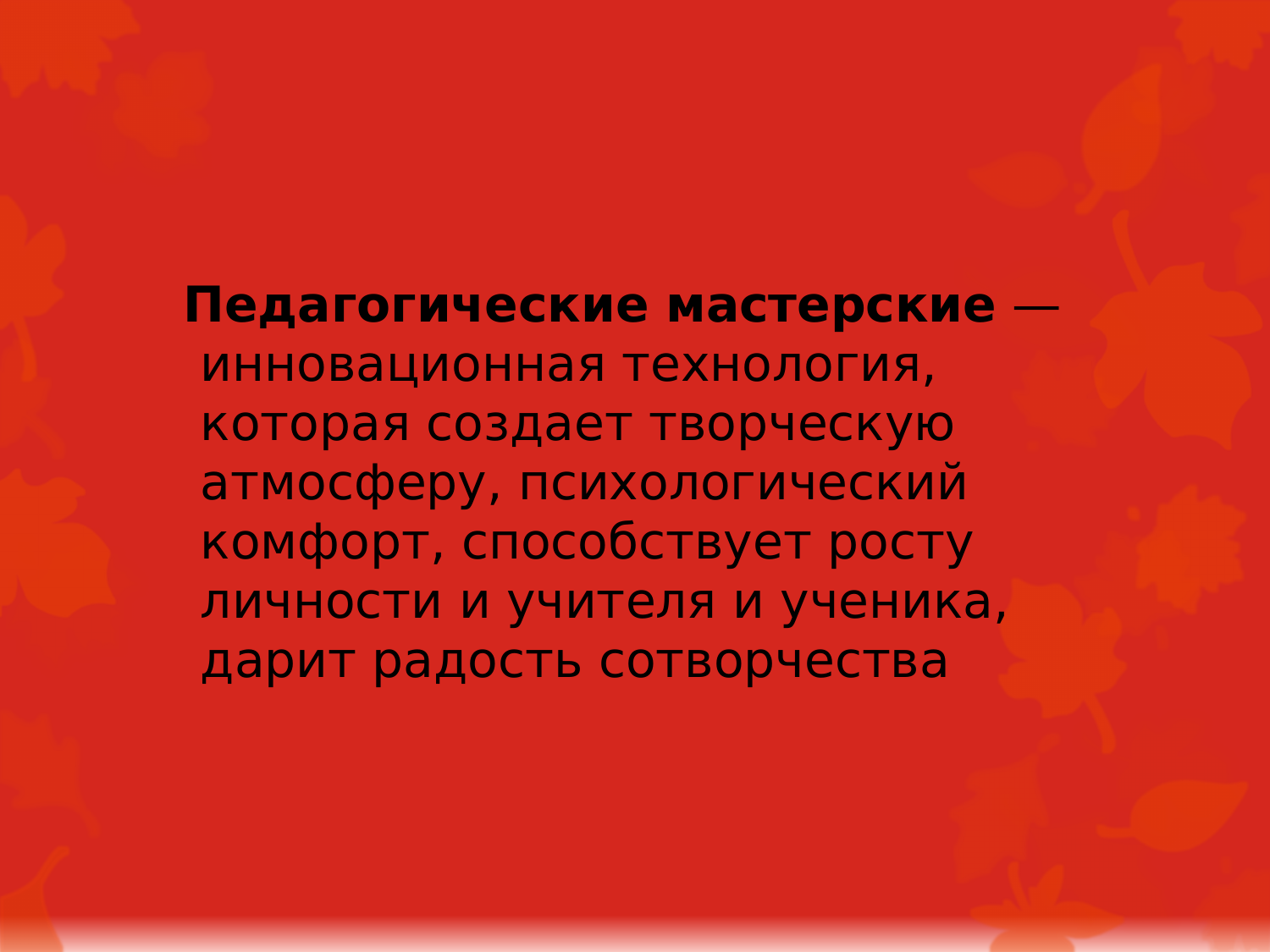

Педагогические мастерские — инновационная технология, которая создает творческую атмосферу, психологический комфорт, способствует росту личности и учителя и ученика, дарит радость сотворчества